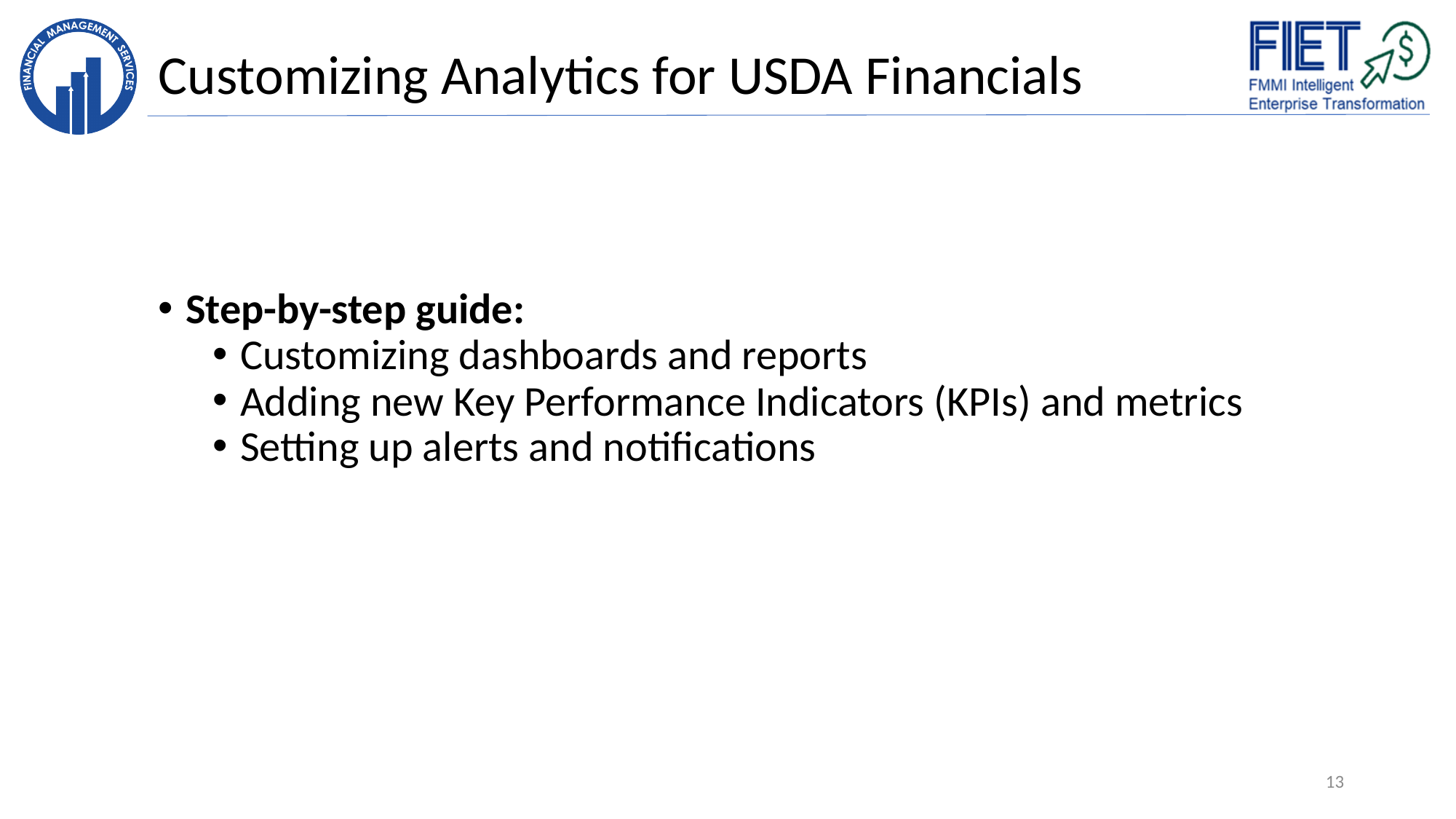

# Customizing Analytics for USDA Financials
Step-by-step guide:
Customizing dashboards and reports
Adding new Key Performance Indicators (KPIs) and metrics
Setting up alerts and notifications

13